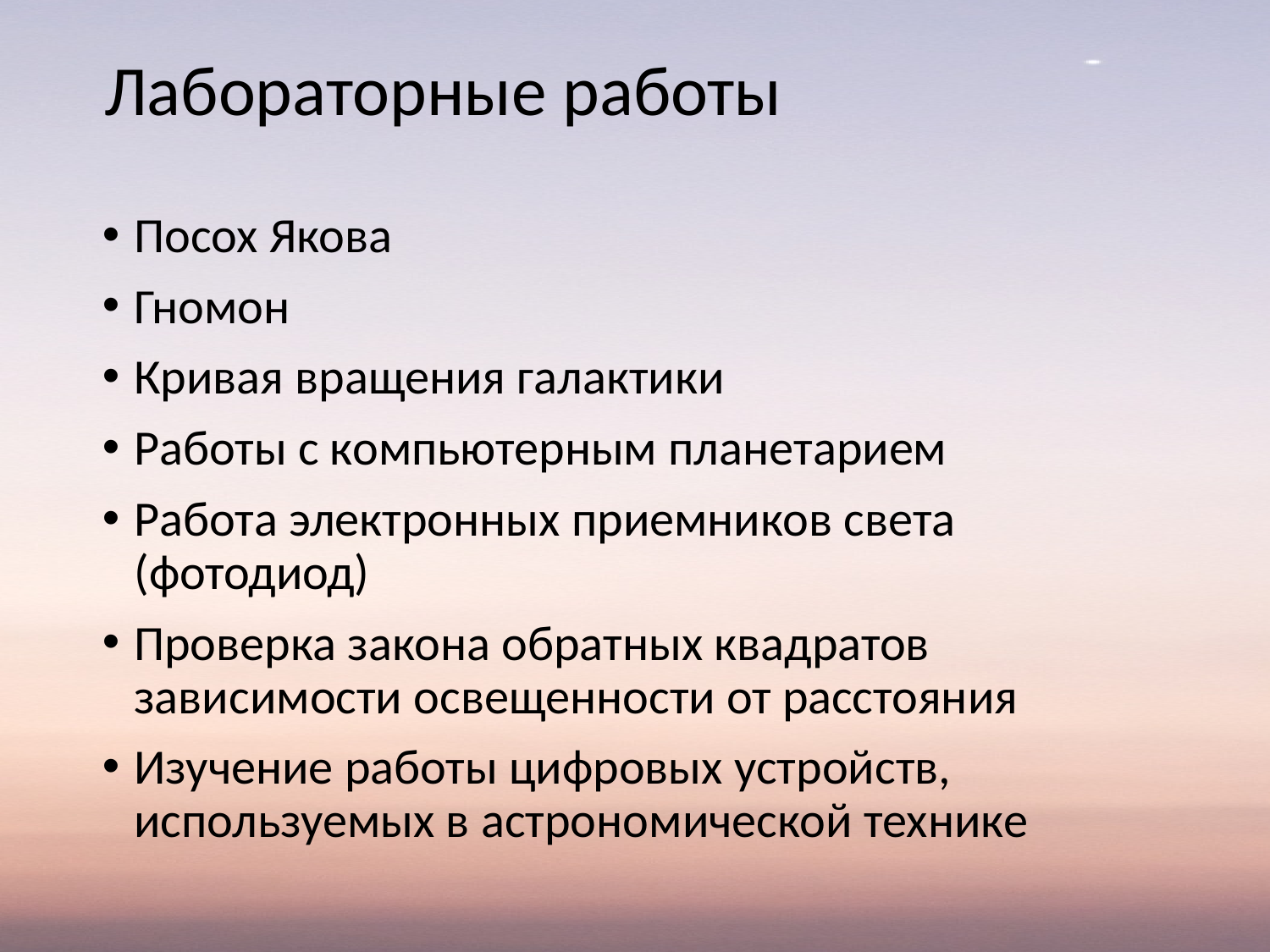

# Лабораторные работы
Посох Якова
Гномон
Кривая вращения галактики
Работы с компьютерным планетарием
Работа электронных приемников света (фотодиод)
Проверка закона обратных квадратов зависимости освещенности от расстояния
Изучение работы цифровых устройств, используемых в астрономической технике